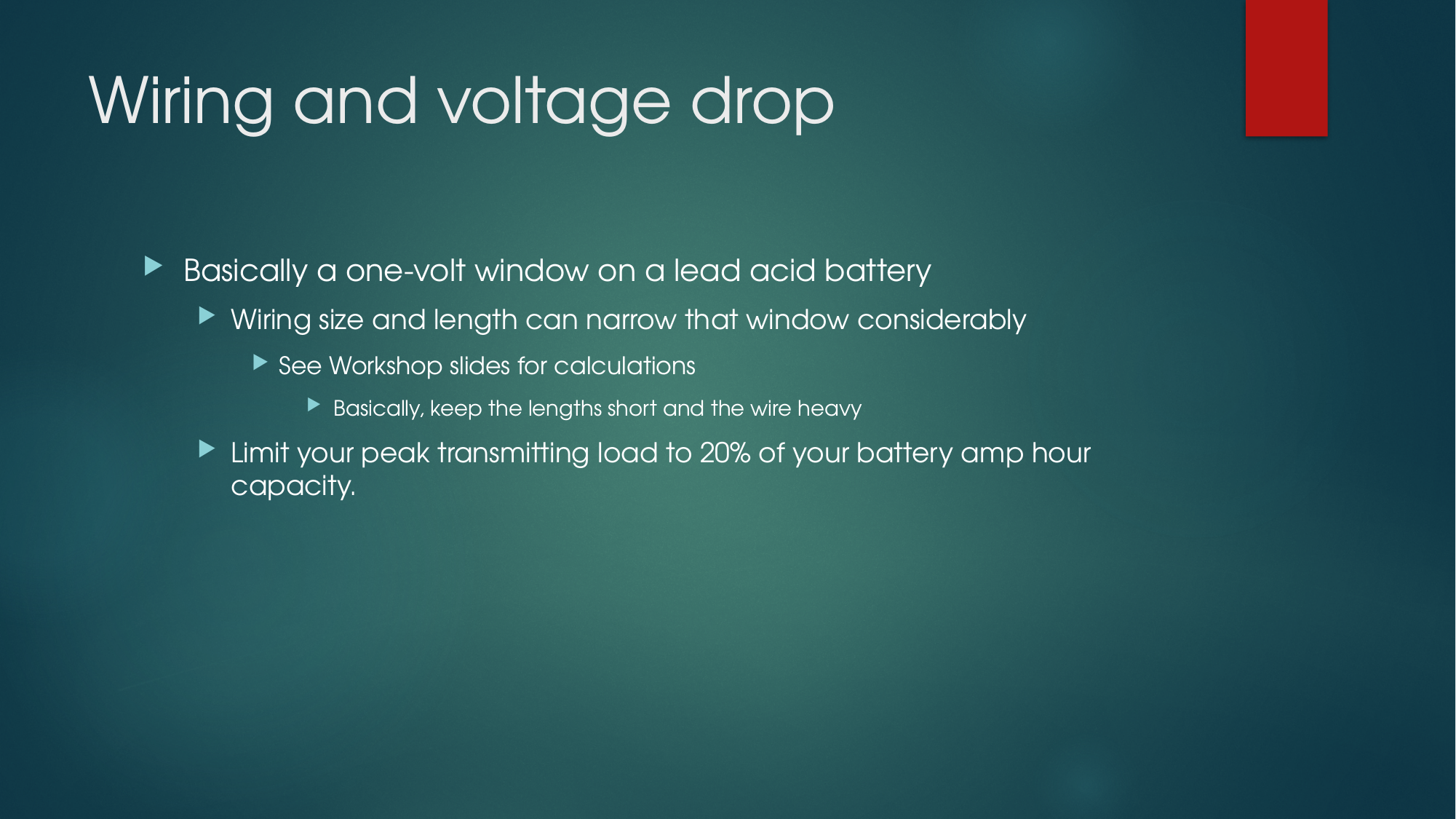

# Wiring and voltage drop
Basically a one-volt window on a lead acid battery
Wiring size and length can narrow that window considerably
See Workshop slides for calculations
Basically, keep the lengths short and the wire heavy
Limit your peak transmitting load to 20% of your battery amp hour capacity.